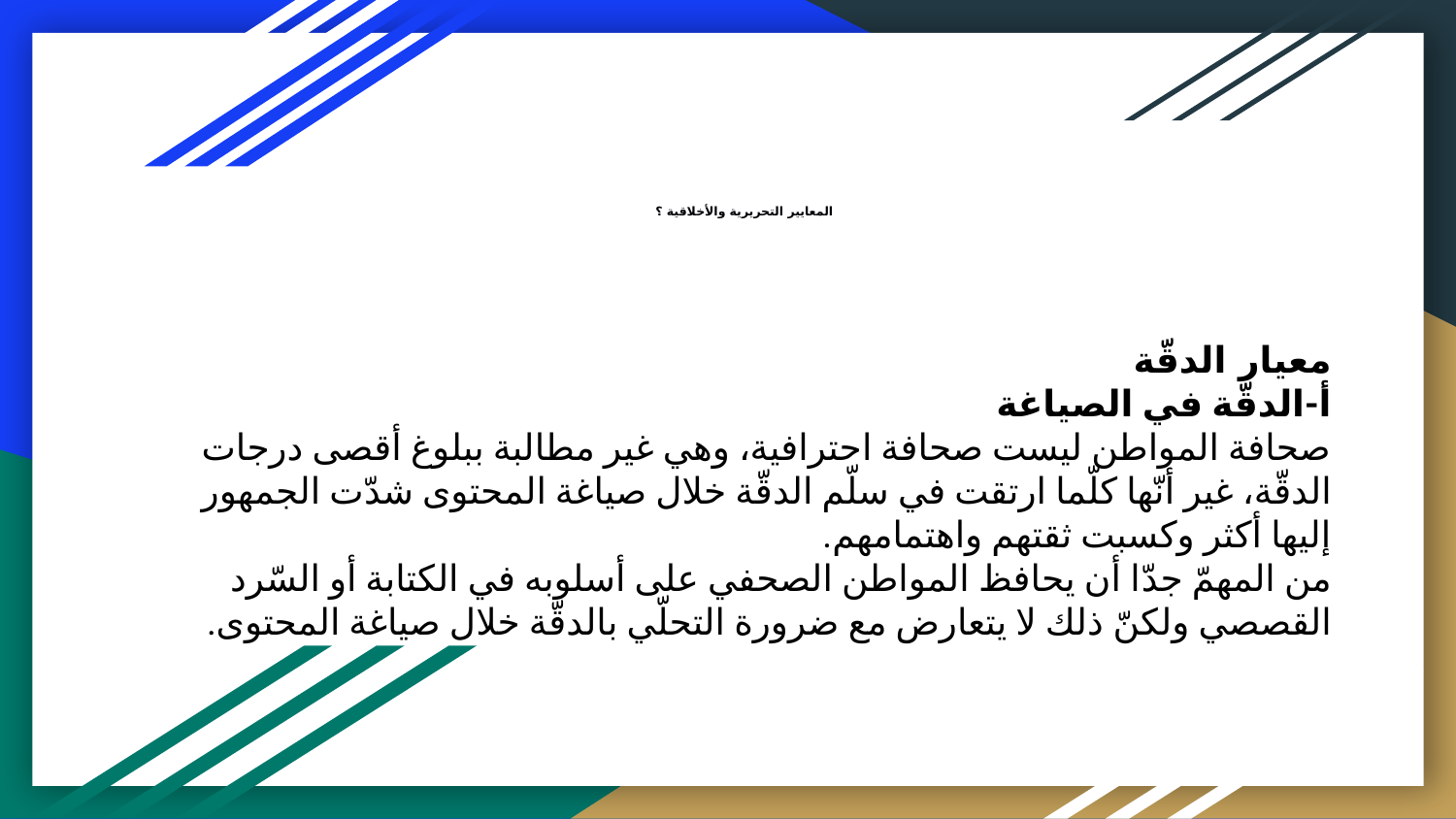

# المعايير التحريرية والأخلاقية ؟

معيار الدقّة
أ-الدقّة في الصياغة
صحافة المواطن ليست صحافة احترافية، وهي غير مطالبة ببلوغ أقصى درجات الدقّة، غير أنّها كلّما ارتقت في سلّم الدقّة خلال صياغة المحتوى شدّت الجمهور إليها أكثر وكسبت ثقتهم واهتمامهم. 
من المهمّ جدّا أن يحافظ المواطن الصحفي على أسلوبه في الكتابة أو السّرد القصصي ولكنّ ذلك لا يتعارض مع ضرورة التحلّي بالدقّة خلال صياغة المحتوى.